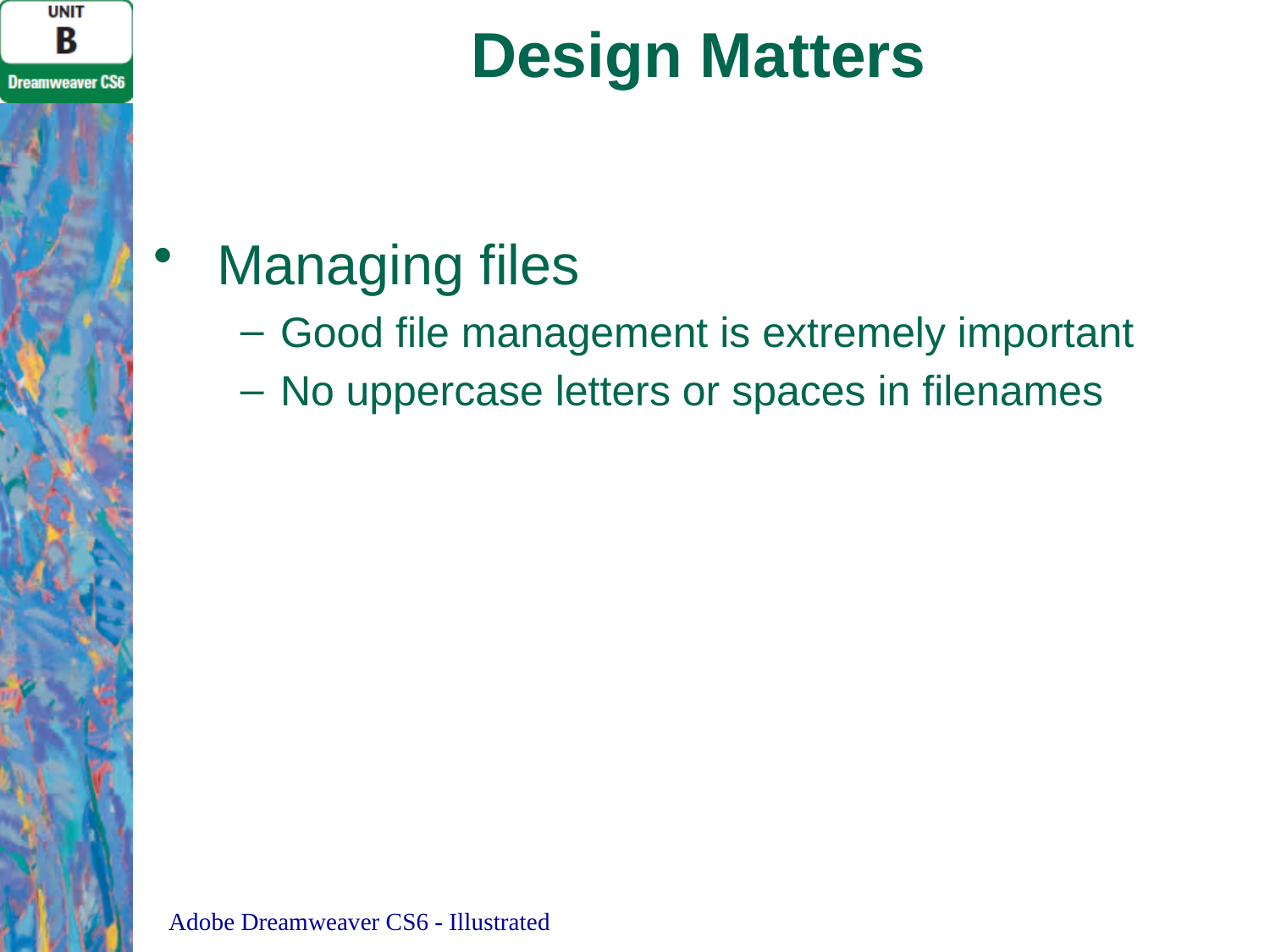

# Design Matters
Managing files
Good file management is extremely important
No uppercase letters or spaces in filenames

Adobe Dreamweaver CS6 - Illustrated